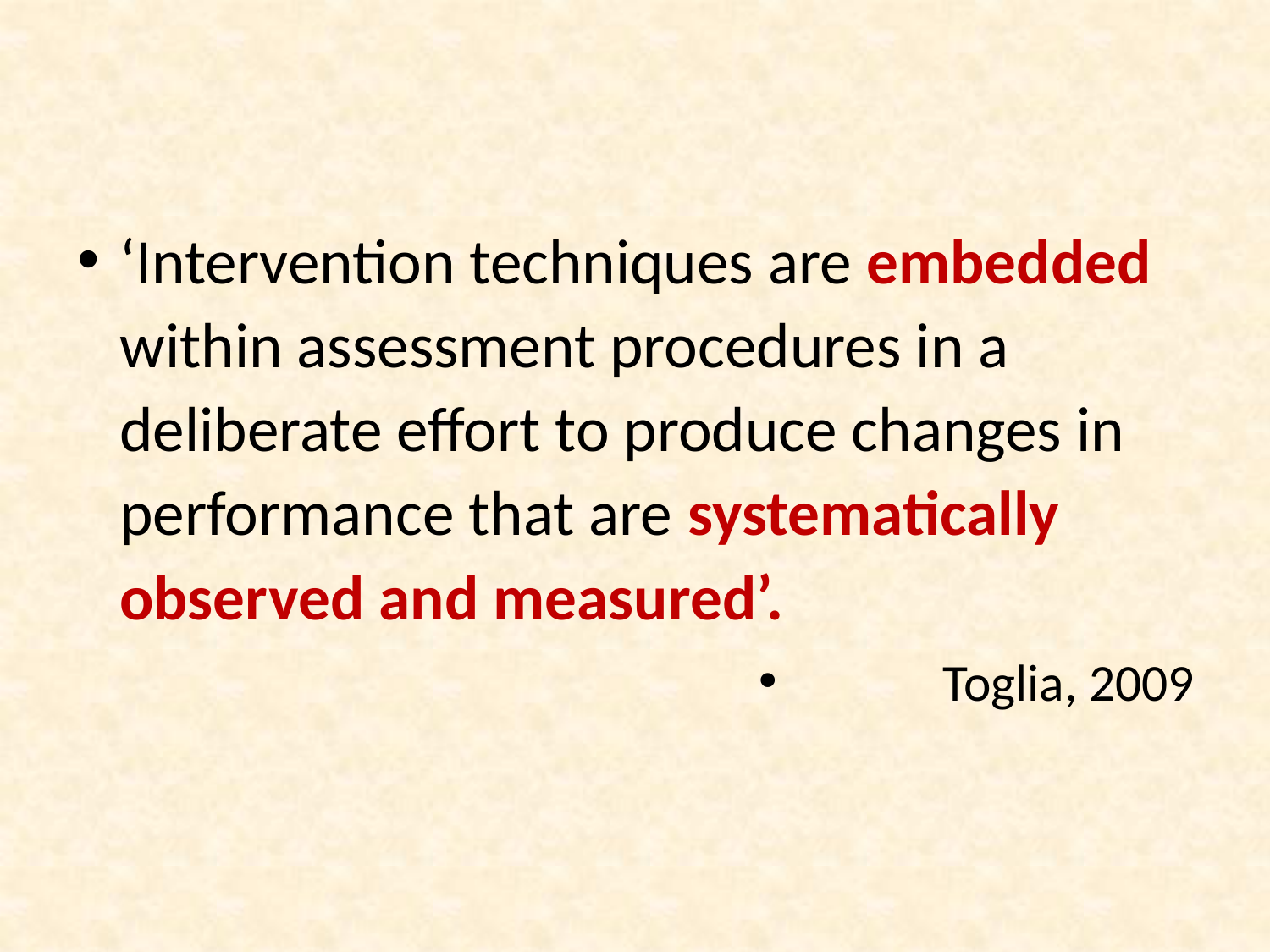

‘Intervention techniques are embedded within assessment procedures in a deliberate effort to produce changes in performance that are systematically observed and measured’.
Toglia, 2009